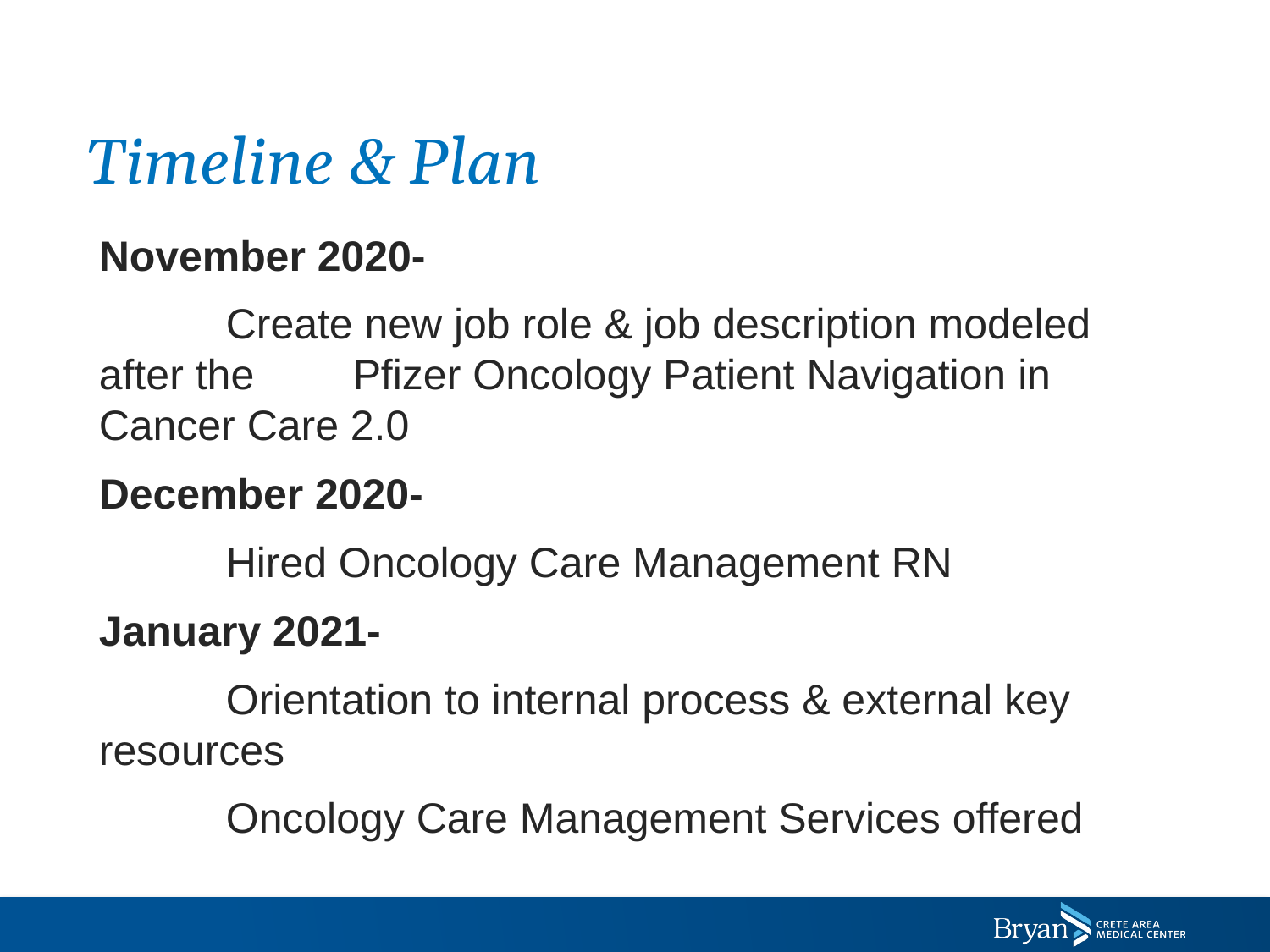

# Timeline & Plan
November 2020-
	Create new job role & job description modeled after the 	Pfizer Oncology Patient Navigation in Cancer Care 2.0
December 2020-
	Hired Oncology Care Management RN
January 2021-
	Orientation to internal process & external key resources
	Oncology Care Management Services offered